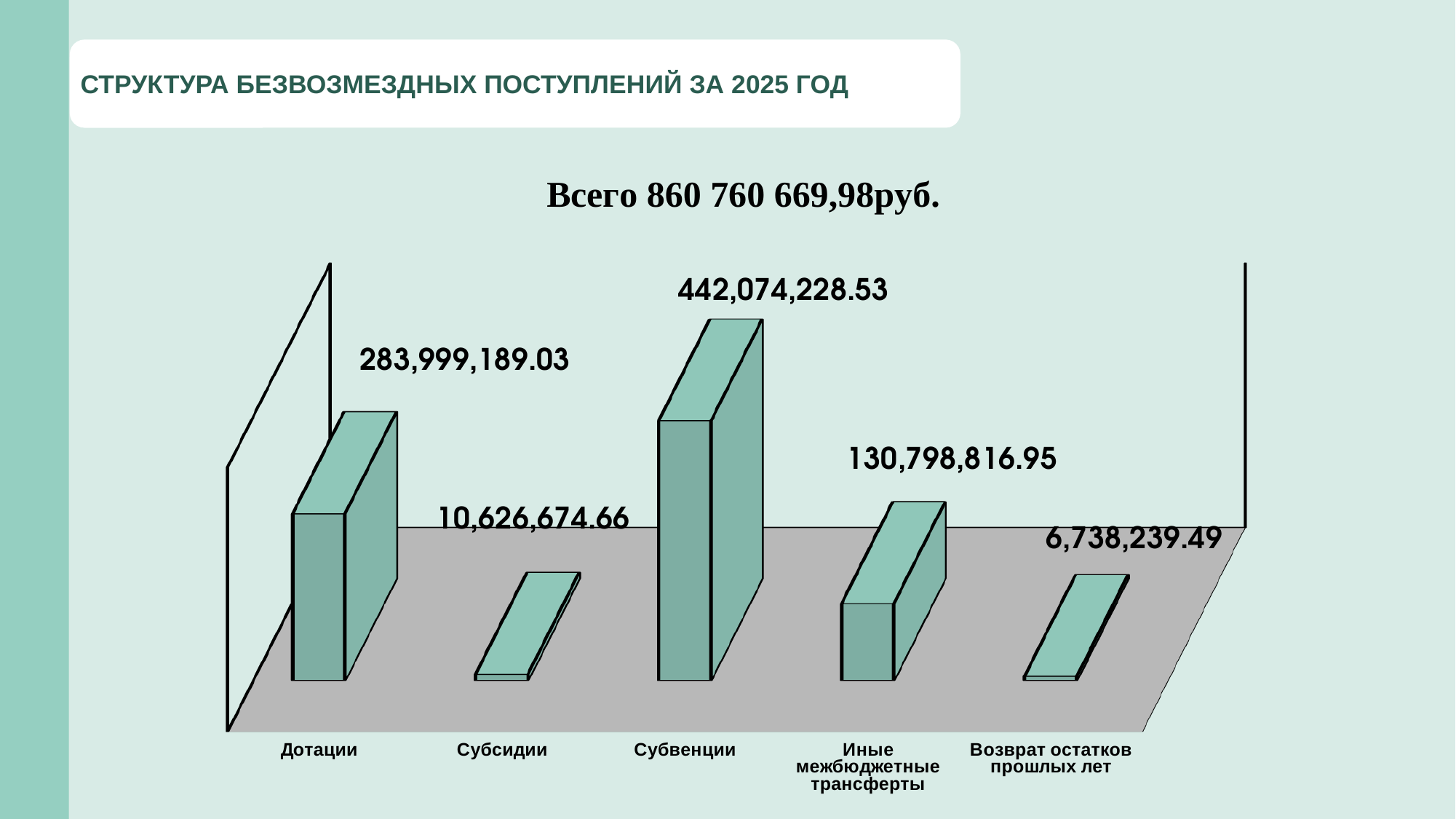

СТРУКТУРА БЕЗВОЗМЕЗДНЫХ ПОСТУПЛЕНИЙ ЗА 2025 ГОД

[unsupported chart]